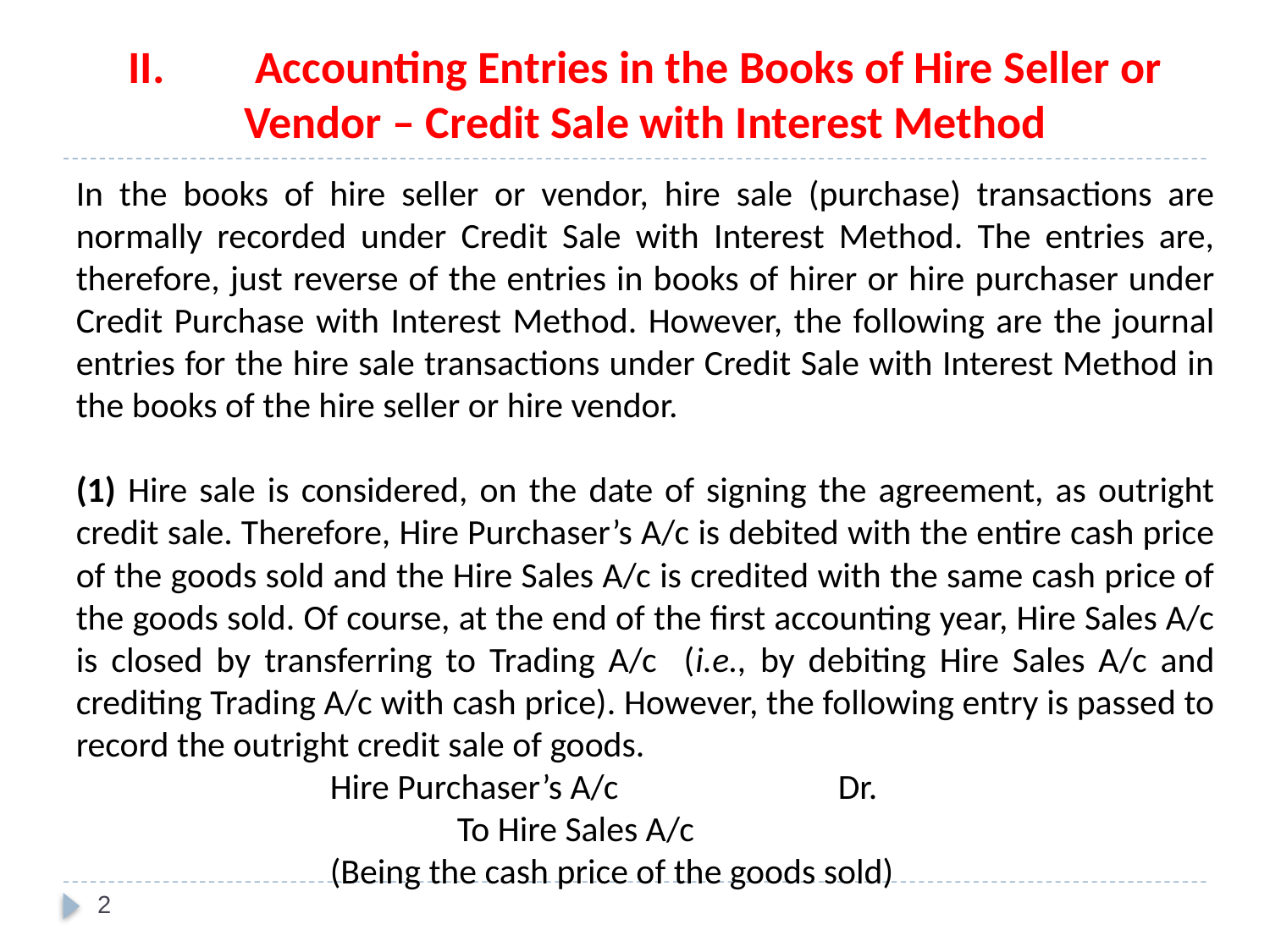

II.	Accounting Entries in the Books of Hire Seller or Vendor – Credit Sale with Interest Method

In the books of hire seller or vendor, hire sale (purchase) transactions are normally recorded under Credit Sale with Interest Method. The entries are, therefore, just reverse of the entries in books of hirer or hire purchaser under Credit Purchase with Interest Method. However, the following are the journal entries for the hire sale transactions under Credit Sale with Interest Method in the books of the hire seller or hire vendor.

(1) Hire sale is considered, on the date of signing the agreement, as outright credit sale. Therefore, Hire Purchaser’s A/c is debited with the entire cash price of the goods sold and the Hire Sales A/c is credited with the same cash price of the goods sold. Of course, at the end of the first accounting year, Hire Sales A/c is closed by transferring to Trading A/c  (i.e., by debiting Hire Sales A/c and crediting Trading A/c with cash price). However, the following entry is passed to record the outright credit sale of goods.
		Hire Purchaser’s A/c		Dr.
			To Hire Sales A/c
		(Being the cash price of the goods sold)
2